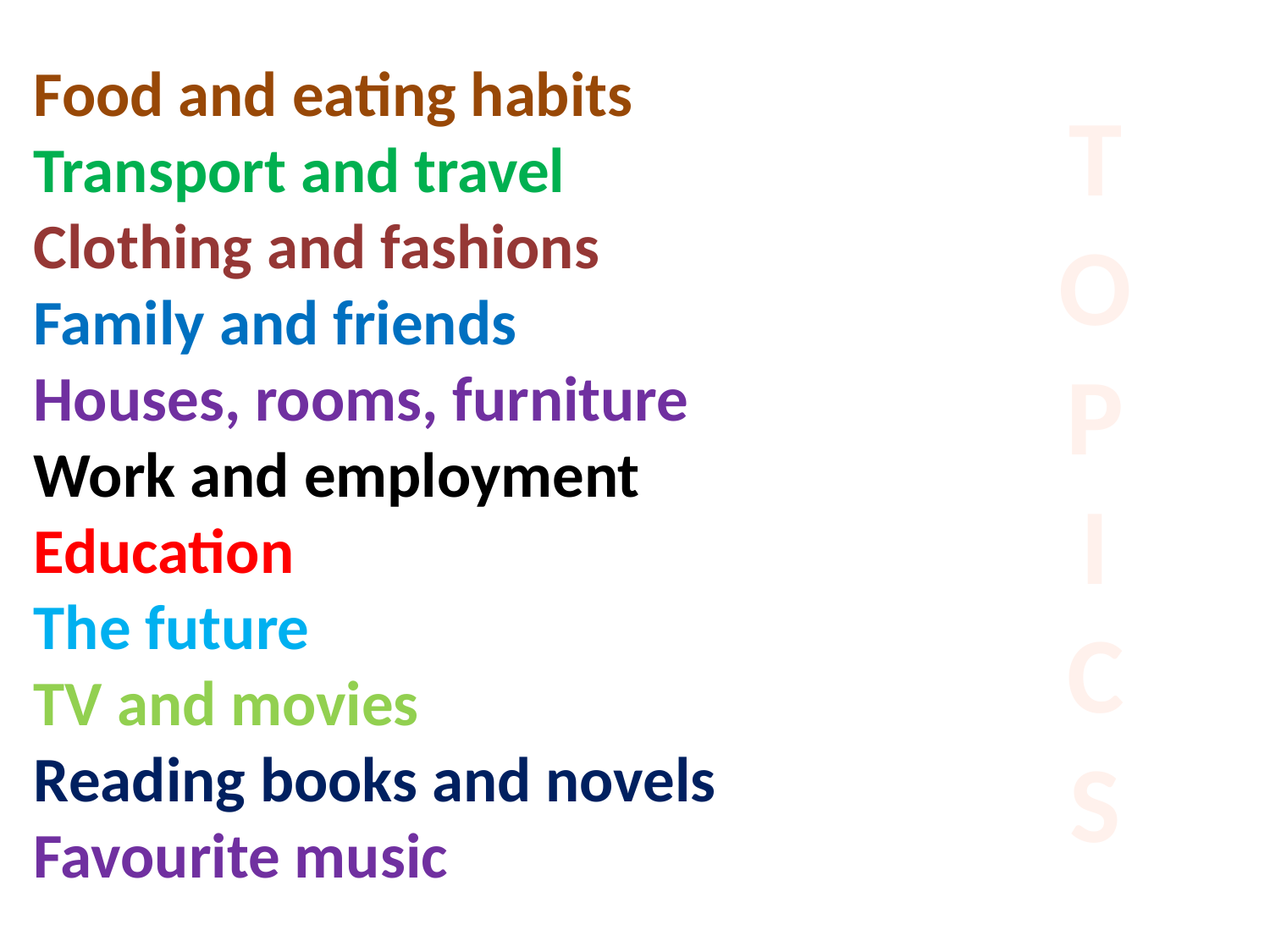

Food and eating habits
Transport and travel
Clothing and fashions
Family and friends
Houses, rooms, furniture
Work and employment
Education
The future
TV and movies
Reading books and novels
Favourite music
# T O P I C S